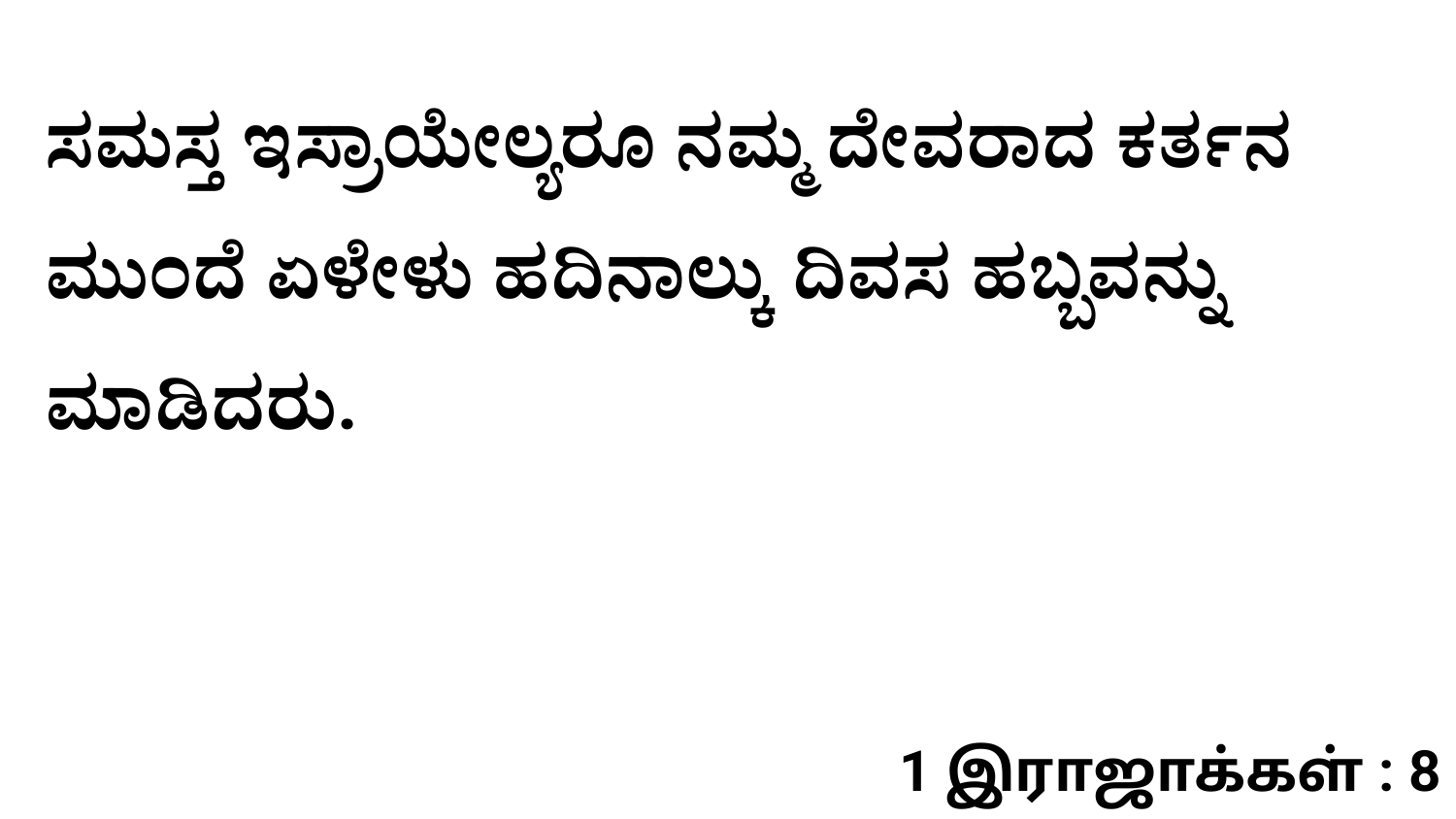

ಸಮಸ್ತ ಇಸ್ರಾಯೇಲ್ಯರೂ ನಮ್ಮ ದೇವರಾದ ಕರ್ತನ ಮುಂದೆ ಏಳೇಳು ಹದಿನಾಲ್ಕು ದಿವಸ ಹಬ್ಬವನ್ನು ಮಾಡಿದರು.
1 இராஜாக்கள் : 8